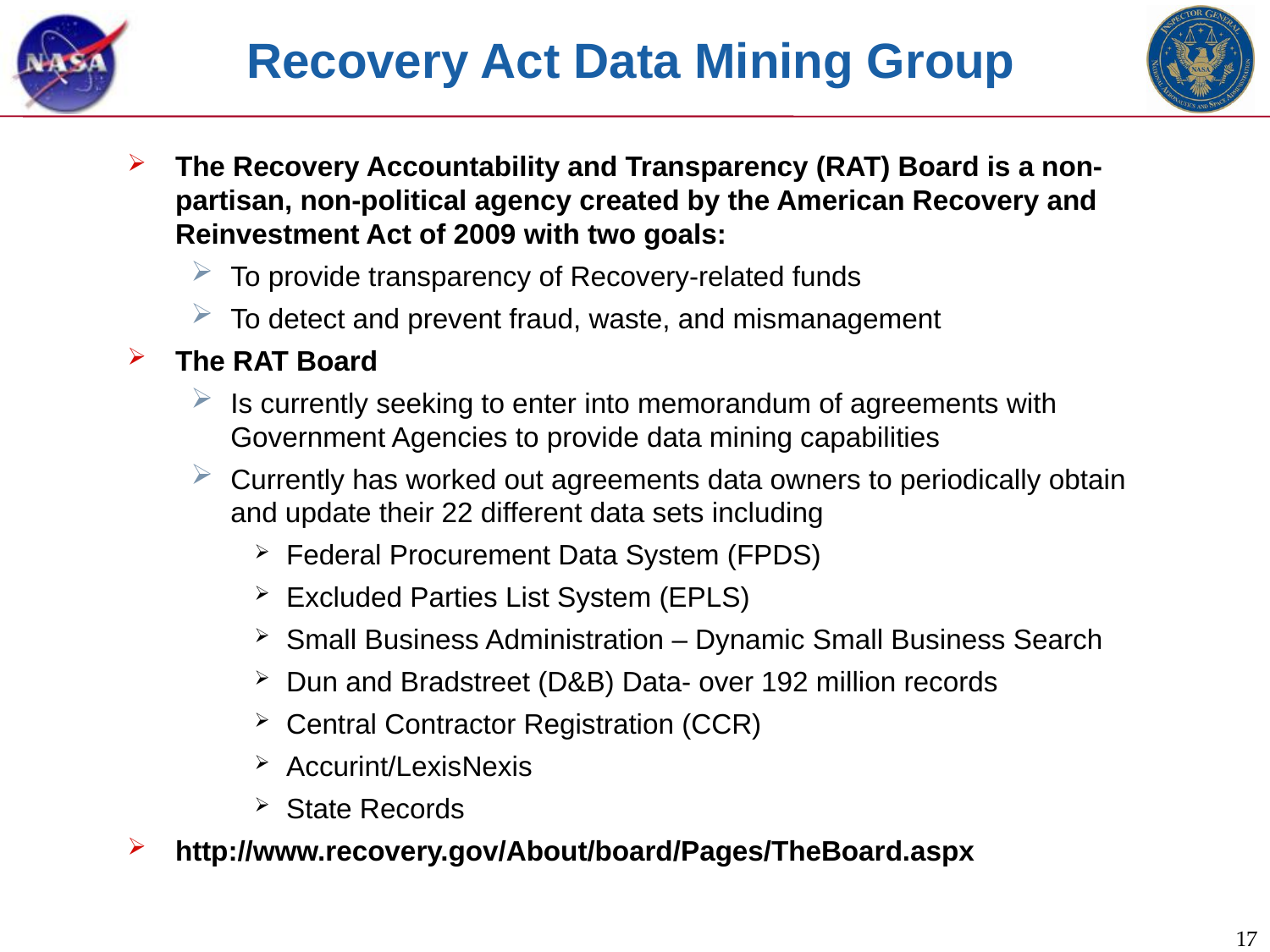

# Recovery Act Data Mining Group
The Recovery Accountability and Transparency (RAT) Board is a non-partisan, non-political agency created by the American Recovery and Reinvestment Act of 2009 with two goals:
To provide transparency of Recovery-related funds
To detect and prevent fraud, waste, and mismanagement
The RAT Board
Is currently seeking to enter into memorandum of agreements with Government Agencies to provide data mining capabilities
Currently has worked out agreements data owners to periodically obtain and update their 22 different data sets including
Federal Procurement Data System (FPDS)
Excluded Parties List System (EPLS)
Small Business Administration – Dynamic Small Business Search
Dun and Bradstreet (D&B) Data- over 192 million records
Central Contractor Registration (CCR)
Accurint/LexisNexis
State Records
http://www.recovery.gov/About/board/Pages/TheBoard.aspx